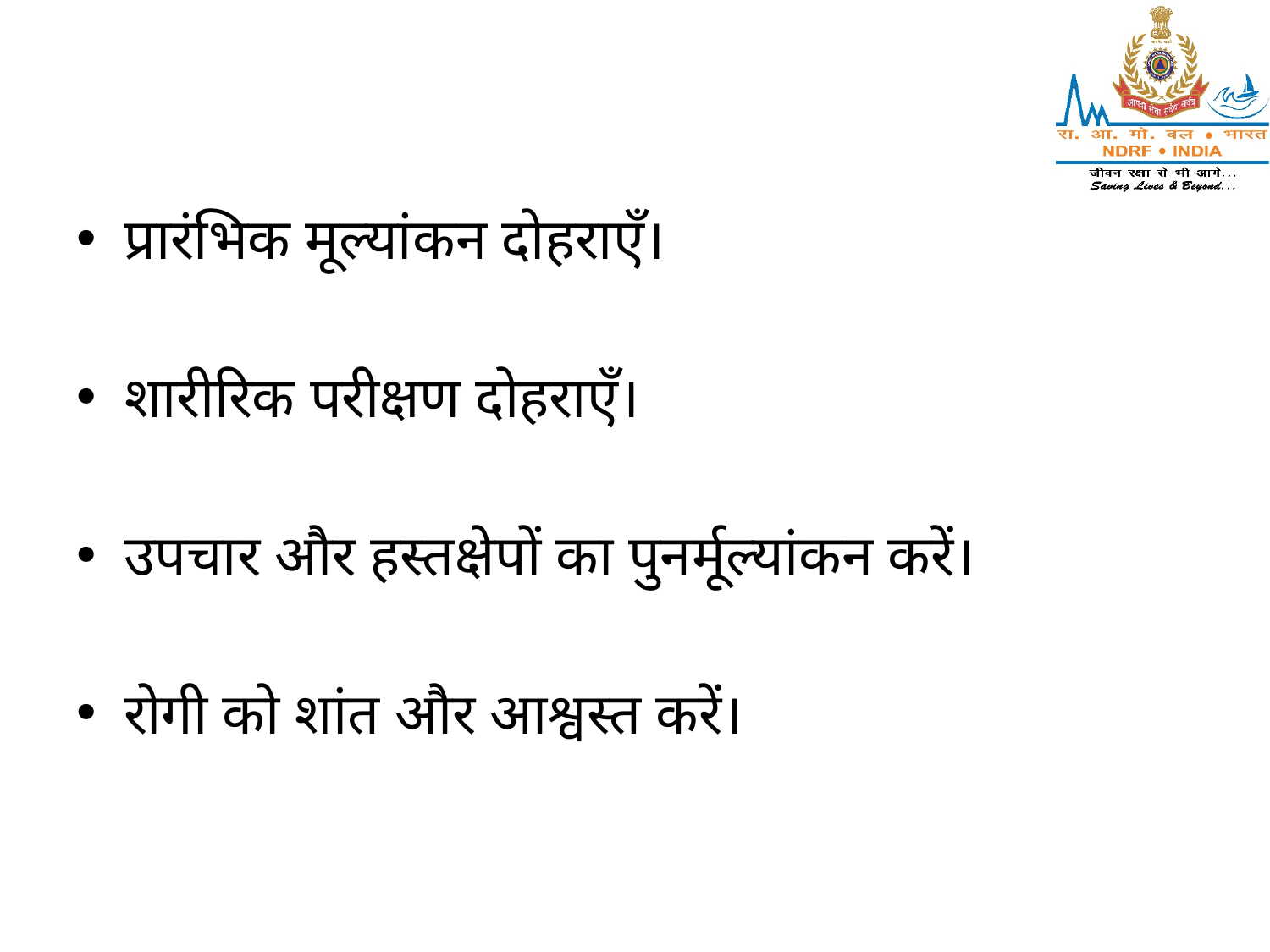

प्रारंभिक मूल्यांकन दोहराएँ।

शारीरिक परीक्षण दोहराएँ।

उपचार और हस्तक्षेपों का पुनर्मूल्यांकन करें।

रोगी को शांत और आश्वस्त करें।